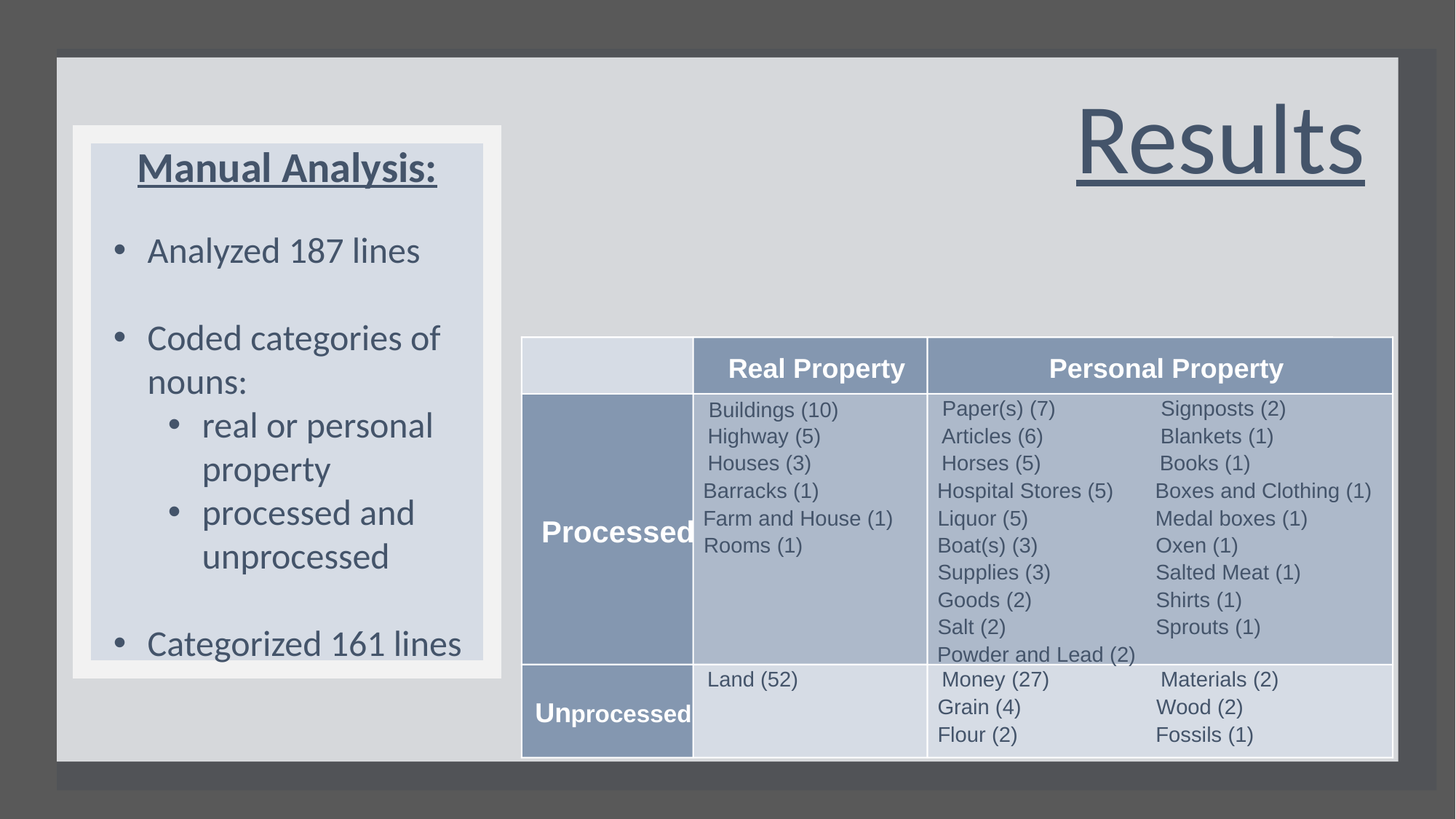

Results
Manual Analysis:

Analyzed 187 lines

Coded categories of nouns:
real or personal property
processed and unprocessed

Categorized 161 lines

Real Property
Personal Property

Paper(s) (7)
Signposts (2)
Buildings (10)
Highway (5)
Articles (6)
Blankets (1)
Houses (3)
Horses (5)
Books (1)
Barracks (1)
Hospital Stores (5)
Boxes and Clothing (1)
Farm and House (1)
Liquor (5)
Medal boxes (1)
Processed
Rooms (1)
Boat(s) (3)
Oxen (1)
Supplies (3)
Salted Meat (1)
Goods (2)
Shirts (1)
Salt (2)
Sprouts (1)
Powder and Lead (2)

Land (52)
Money (27)
Materials (2)
Grain (4)
Wood (2)
Un
processed
Flour (2)
Fossils (1)